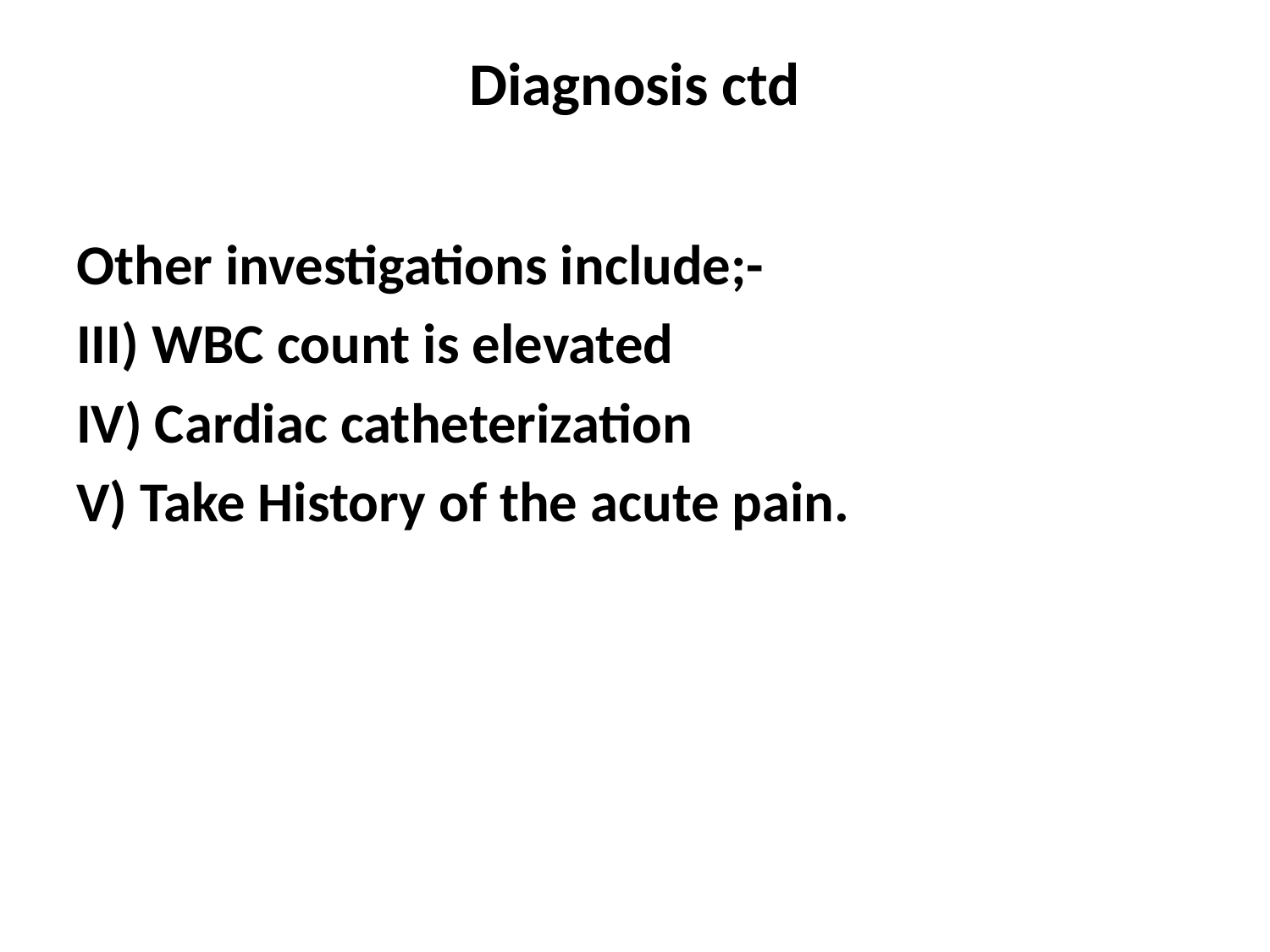

# Diagnosis ctd
Other investigations include;-
III) WBC count is elevated
IV) Cardiac catheterization
V) Take History of the acute pain.